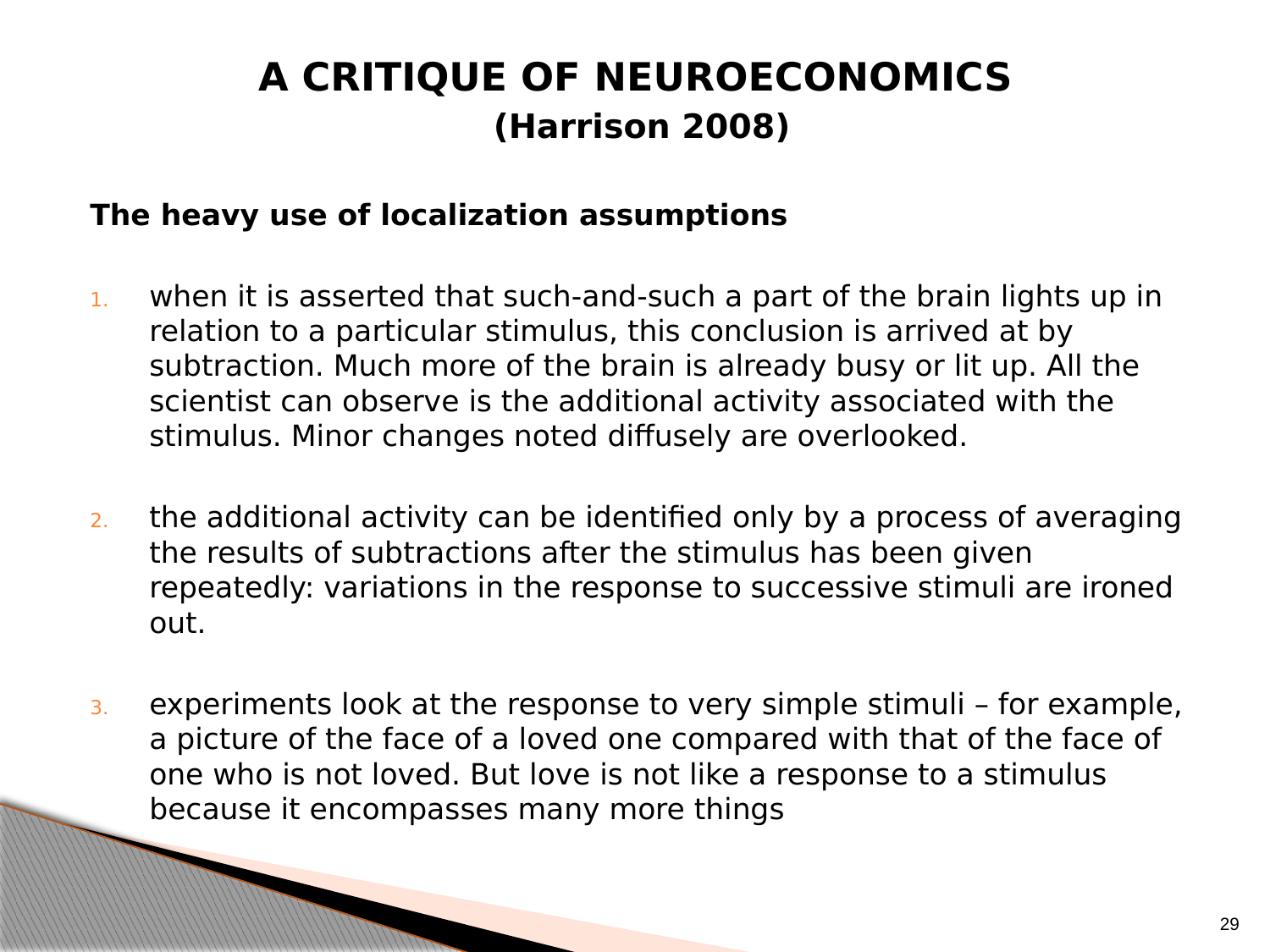

A critique of neuroeconomics
(Harrison 2008)

The heavy use of localization assumptions

when it is asserted that such-and-such a part of the brain lights up in relation to a particular stimulus, this conclusion is arrived at by subtraction. Much more of the brain is already busy or lit up. All the scientist can observe is the additional activity associated with the stimulus. Minor changes noted diffusely are overlooked.

the additional activity can be identified only by a process of averaging the results of subtractions after the stimulus has been given repeatedly: variations in the response to successive stimuli are ironed out.

experiments look at the response to very simple stimuli – for example, a picture of the face of a loved one compared with that of the face of one who is not loved. But love is not like a response to a stimulus because it encompasses many more things

29